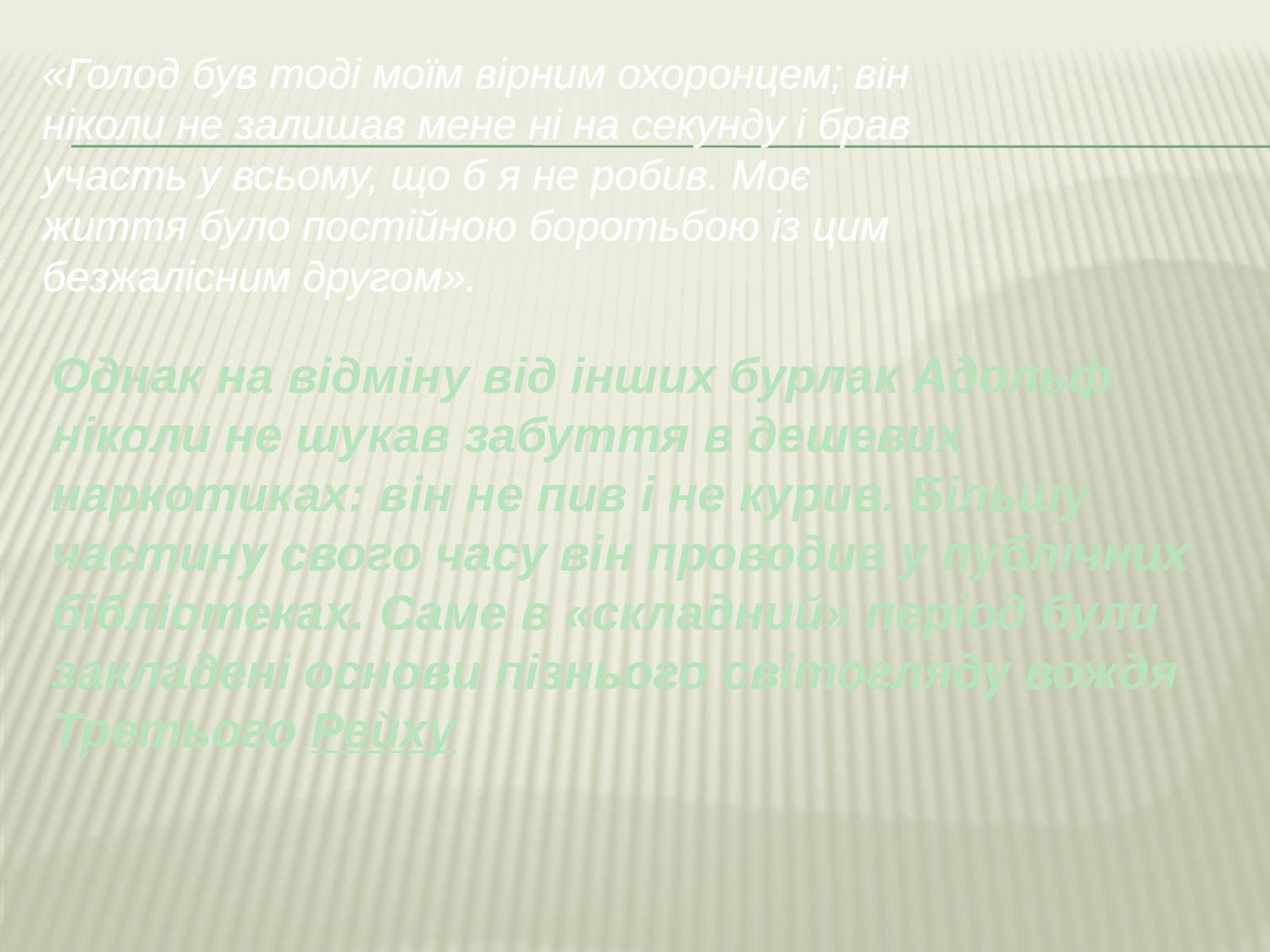

«Голод був тоді моїм вірним охоронцем; він ніколи не залишав мене ні на секунду і брав участь у всьому, що б я не робив. Моє життя було постійною боротьбою із цим безжалісним другом».
Однак на відміну від інших бурлак Адольф ніколи не шукав забуття в дешевих наркотиках: він не пив і не курив. Більшу частину свого часу він проводив у публічних бібліотеках. Саме в «складний» період були закладені основи пізнього світогляду вождя Третього Рейху